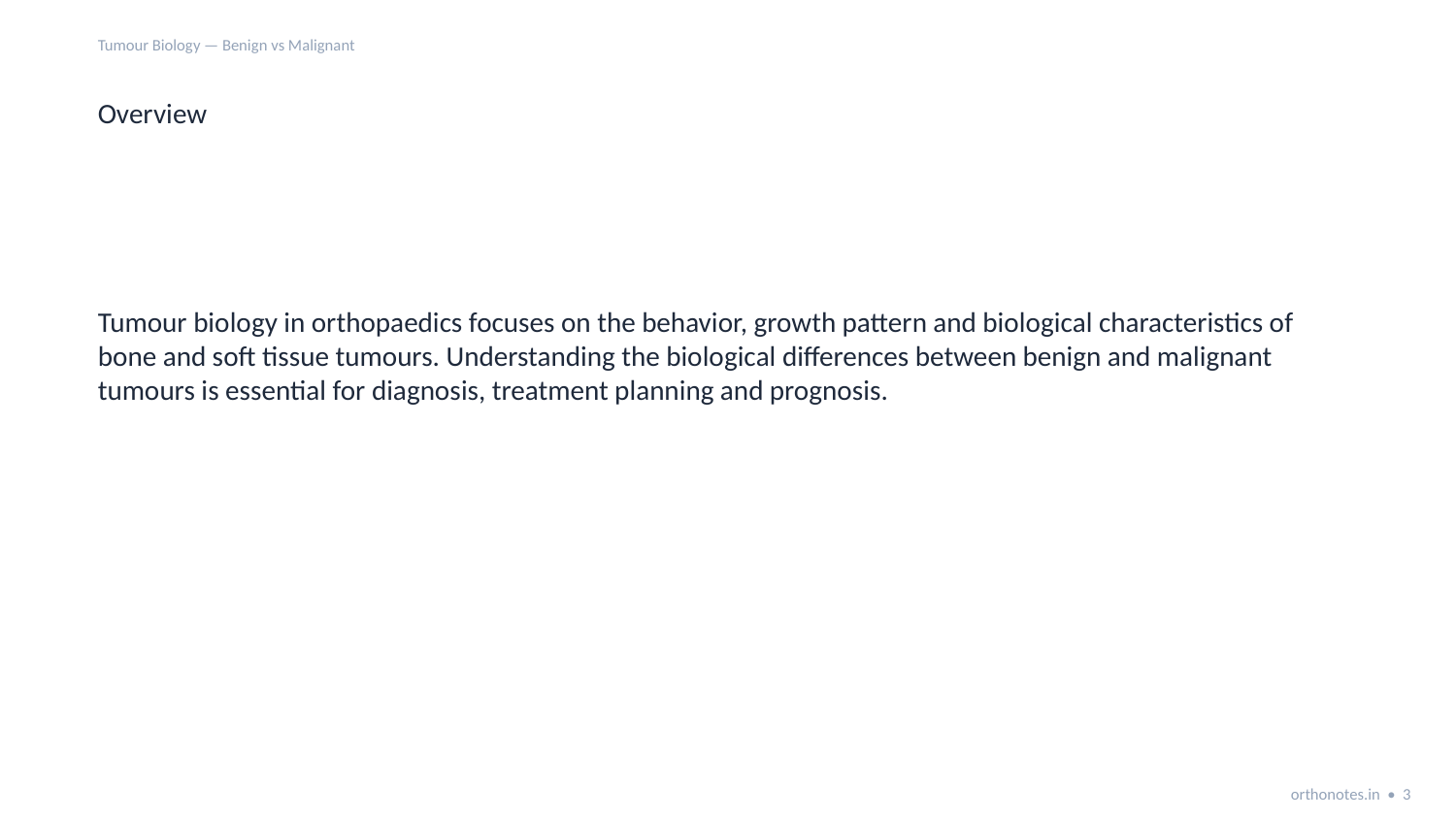

Tumour Biology — Benign vs Malignant
Overview
Tumour biology in orthopaedics focuses on the behavior, growth pattern and biological characteristics of bone and soft tissue tumours. Understanding the biological differences between benign and malignant tumours is essential for diagnosis, treatment planning and prognosis.
orthonotes.in  •  3